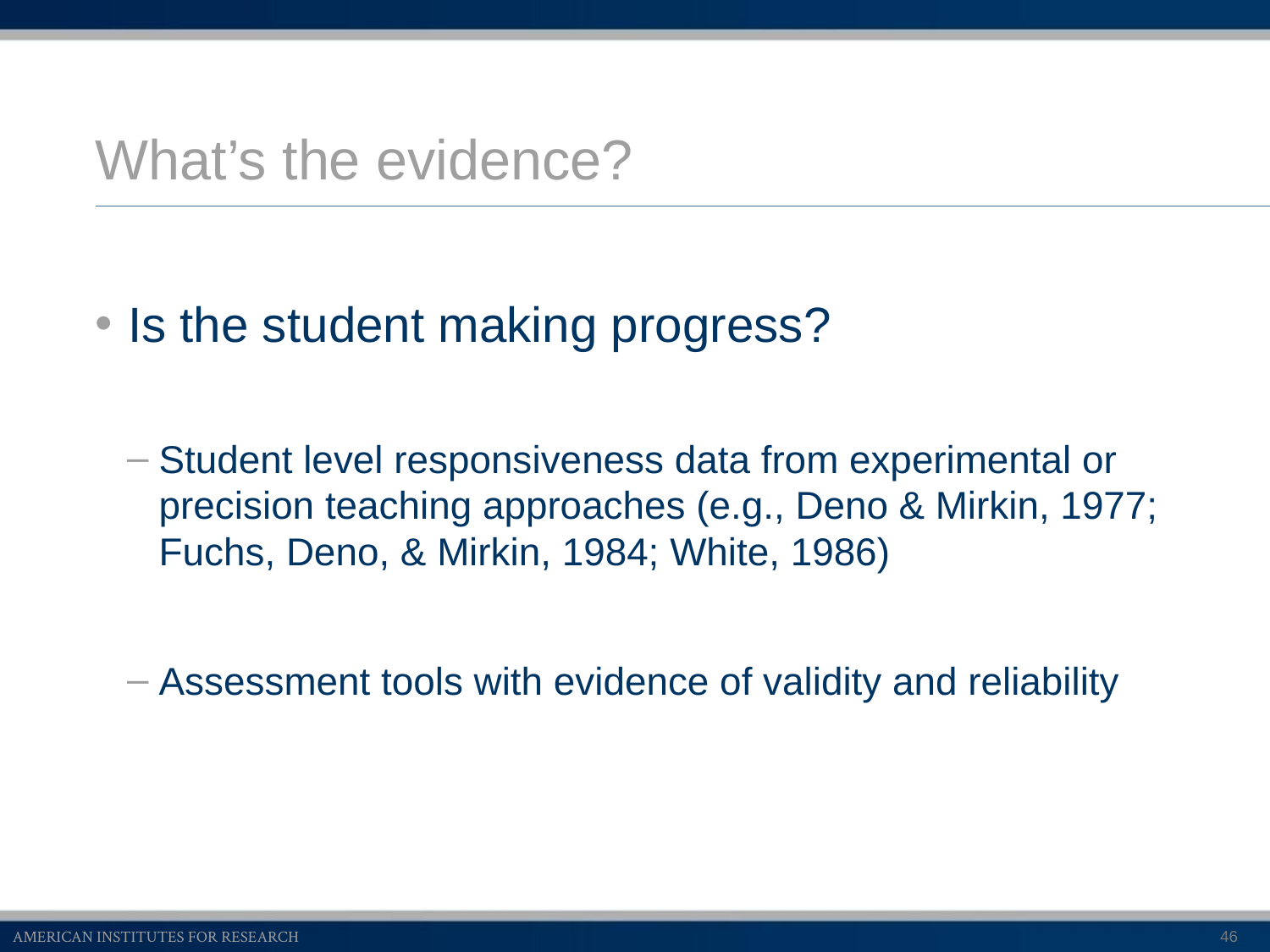

# What’s the evidence?

Is the student making progress?

Student level responsiveness data from experimental or precision teaching approaches (e.g., Deno & Mirkin, 1977; Fuchs, Deno, & Mirkin, 1984; White, 1986)

Assessment tools with evidence of validity and reliability
46